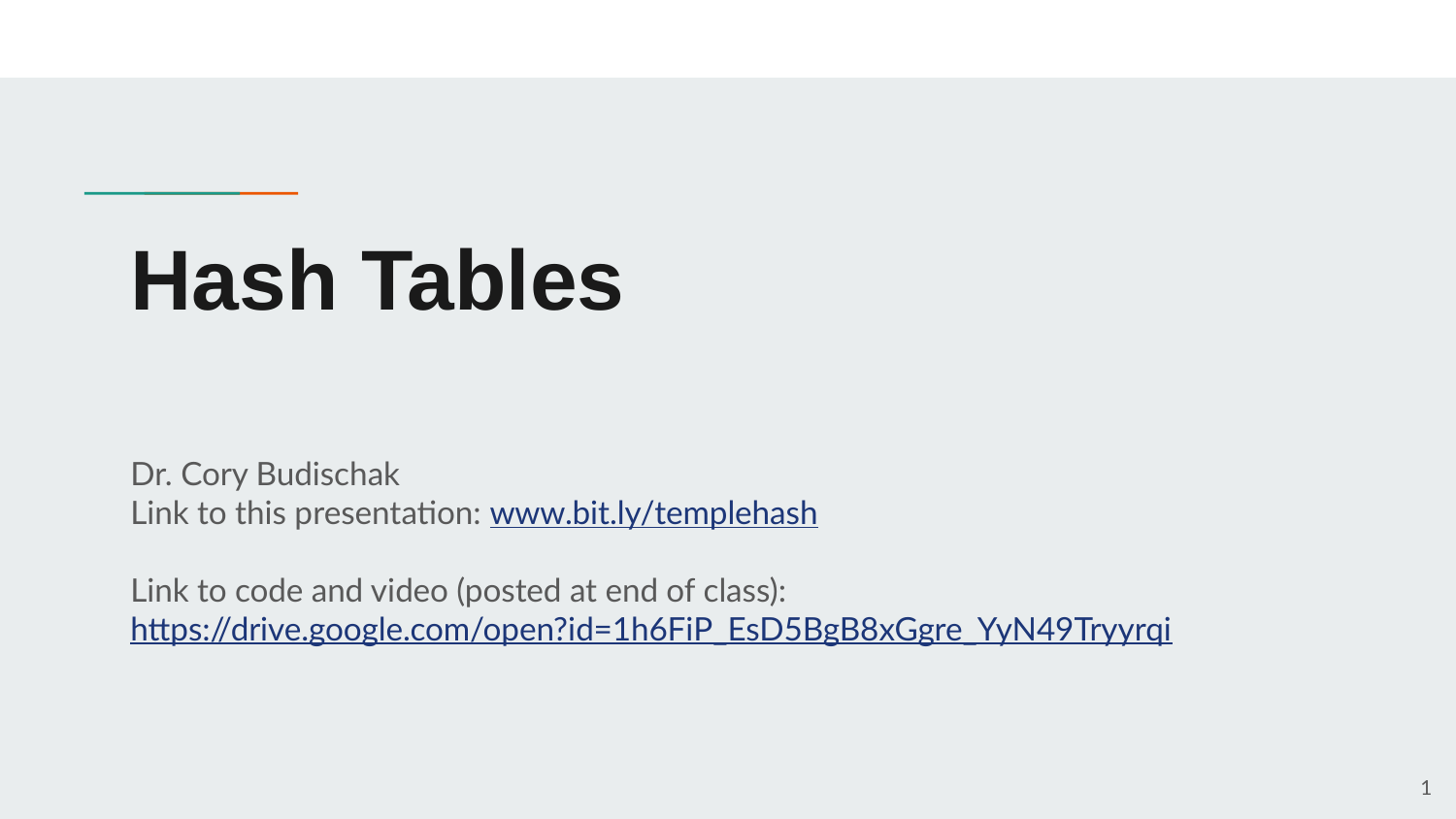

# Hash Tables
Dr. Cory Budischak
Link to this presentation: www.bit.ly/templehash

Link to code and video (posted at end of class): https://drive.google.com/open?id=1h6FiP_EsD5BgB8xGgre_YyN49Tryyrqi

1